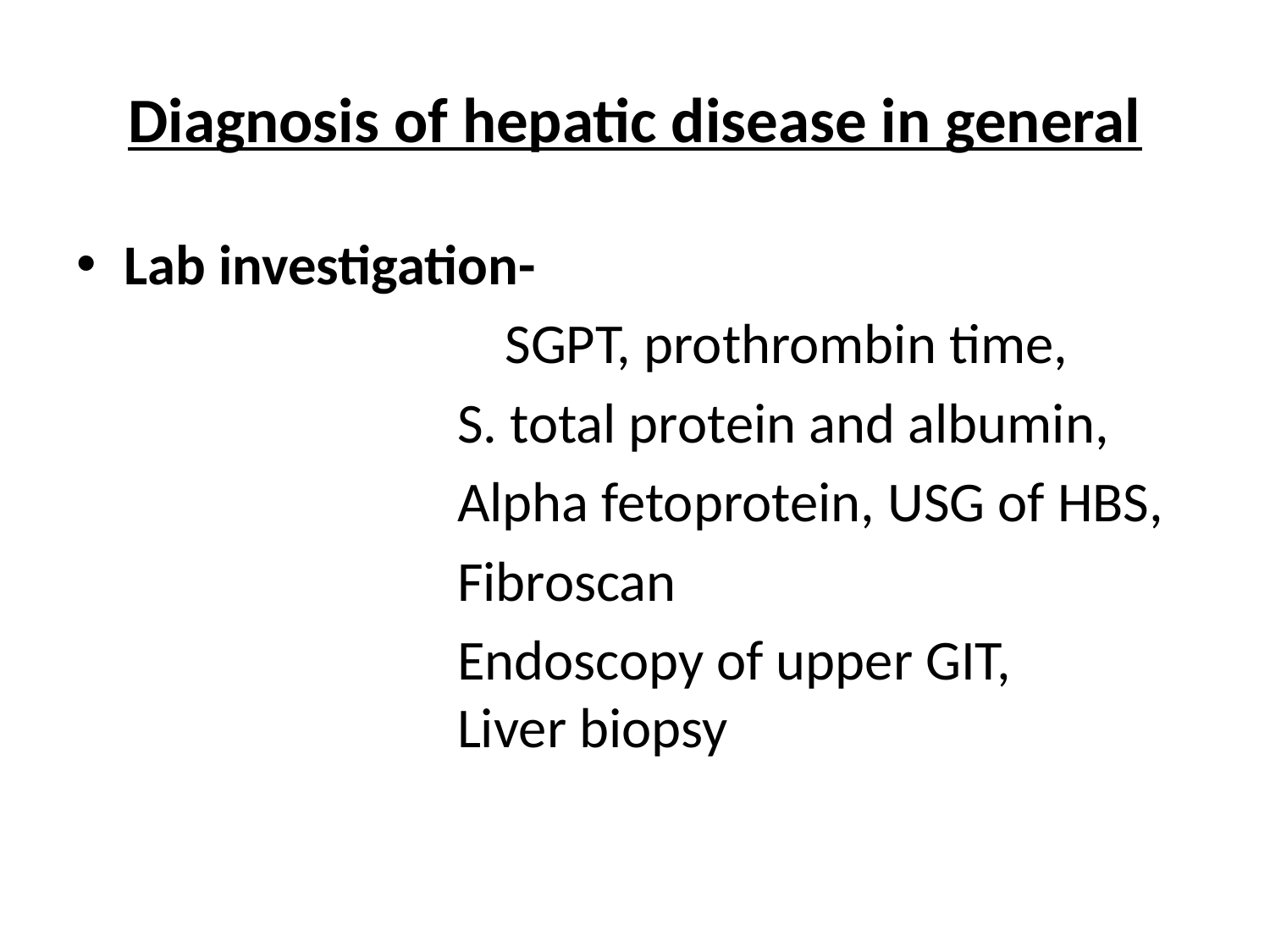

# Diagnosis of hepatic disease in general
Lab investigation-
				SGPT, prothrombin time,
                              S. total protein and albumin,
                              Alpha fetoprotein, USG of HBS,
 			Fibroscan
			Endoscopy of upper GIT, 				Liver biopsy